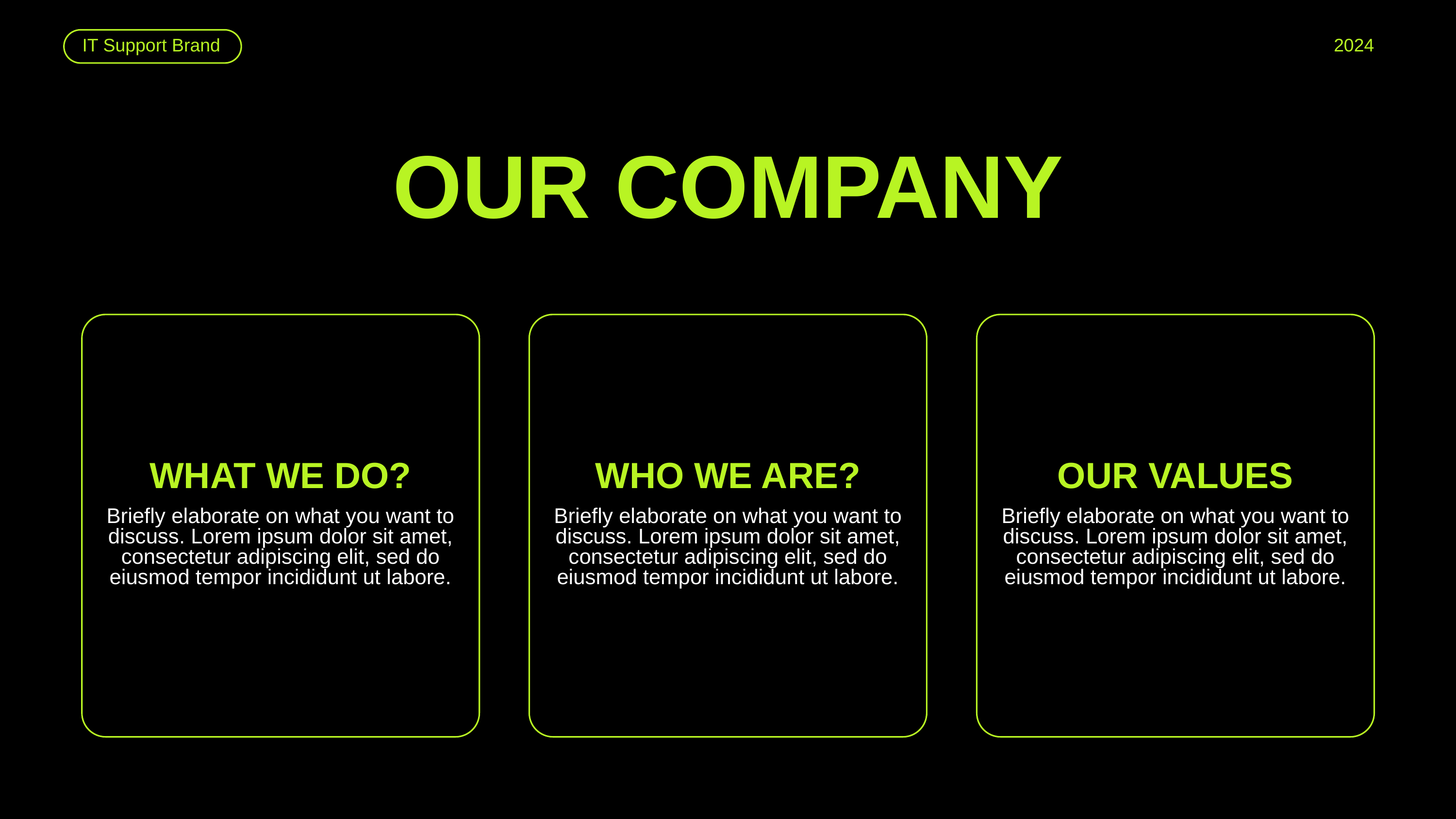

IT Support Brand
2024
OUR COMPANY

WHAT WE DO?
Briefly elaborate on what you want to discuss. Lorem ipsum dolor sit amet, consectetur adipiscing elit, sed do eiusmod tempor incididunt ut labore.
WHO WE ARE?
Briefly elaborate on what you want to discuss. Lorem ipsum dolor sit amet, consectetur adipiscing elit, sed do eiusmod tempor incididunt ut labore.
OUR VALUES
Briefly elaborate on what you want to discuss. Lorem ipsum dolor sit amet, consectetur adipiscing elit, sed do eiusmod tempor incididunt ut labore.